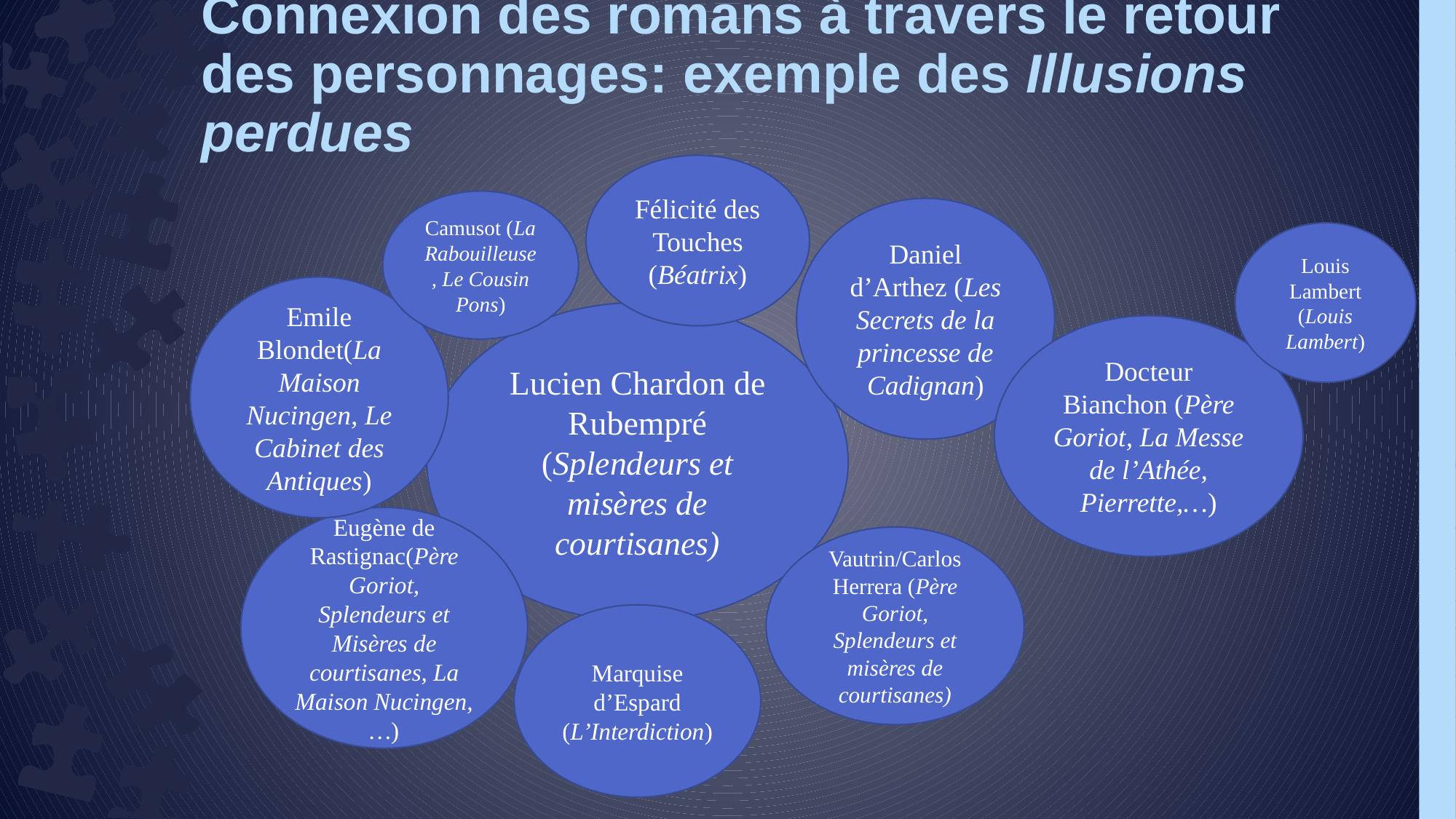

# Connexion des romans à travers le retour des personnages: exemple des Illusions perdues
Félicité des Touches
(Béatrix)
Camusot (La Rabouilleuse, Le Cousin Pons)
Daniel d’Arthez (Les Secrets de la princesse de Cadignan)
Louis Lambert (Louis Lambert)
Emile Blondet(La Maison Nucingen, Le Cabinet des Antiques)
Lucien Chardon de Rubempré (Splendeurs et misères de courtisanes)
Docteur Bianchon (Père Goriot, La Messe de l’Athée, Pierrette,…)
Eugène de Rastignac(Père Goriot, Splendeurs et Misères de courtisanes, La Maison Nucingen,…)
Vautrin/Carlos Herrera (Père Goriot, Splendeurs et misères de courtisanes)
Marquise d’Espard
(L’Interdiction)